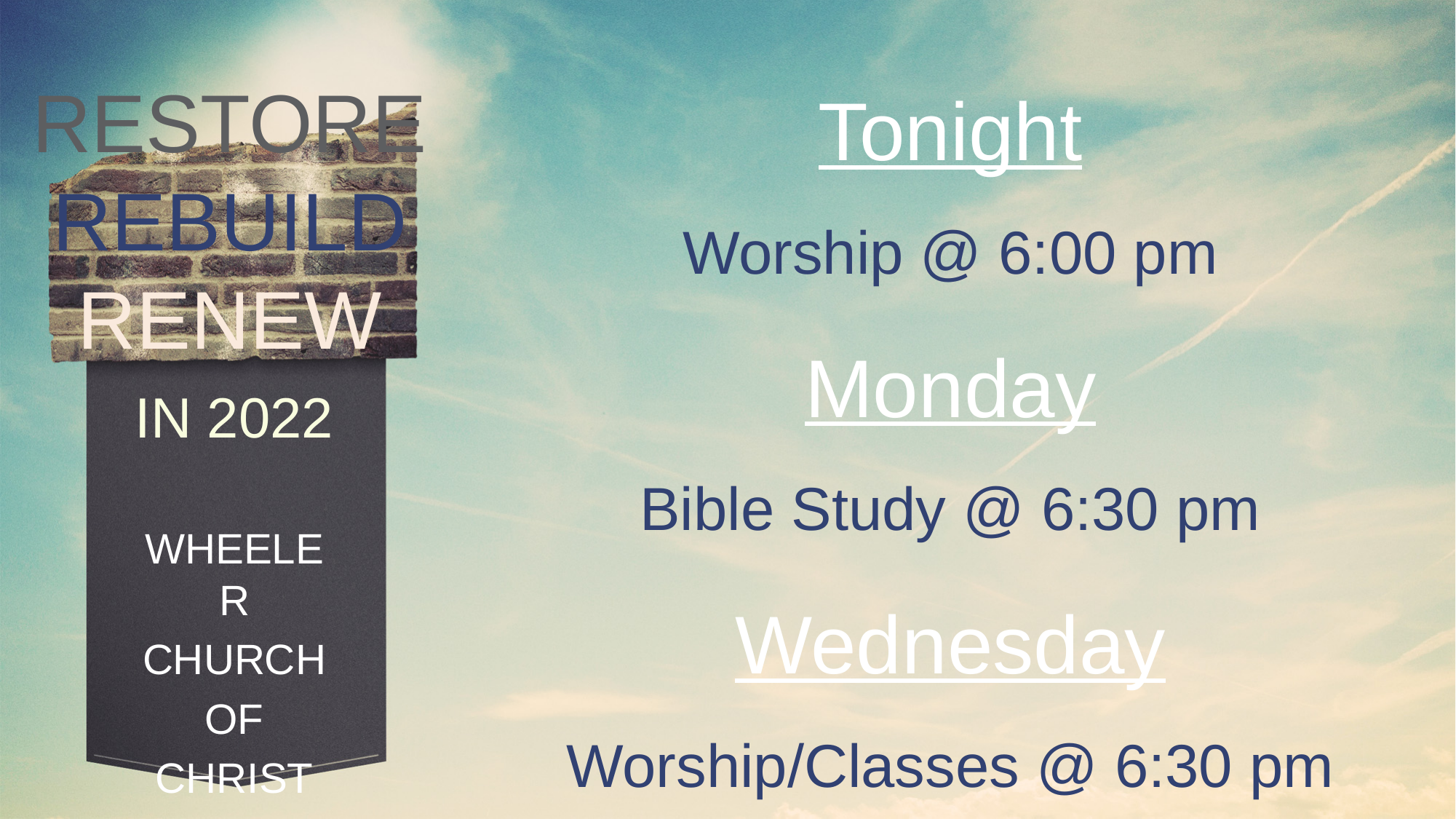

Tonight
Worship @ 6:00 pm
Monday
Bible Study @ 6:30 pm
Wednesday
Worship/Classes @ 6:30 pm
RESTORE
REBUILD
RENEW
IN 2022
WHEELER
CHURCH
OF
CHRIST